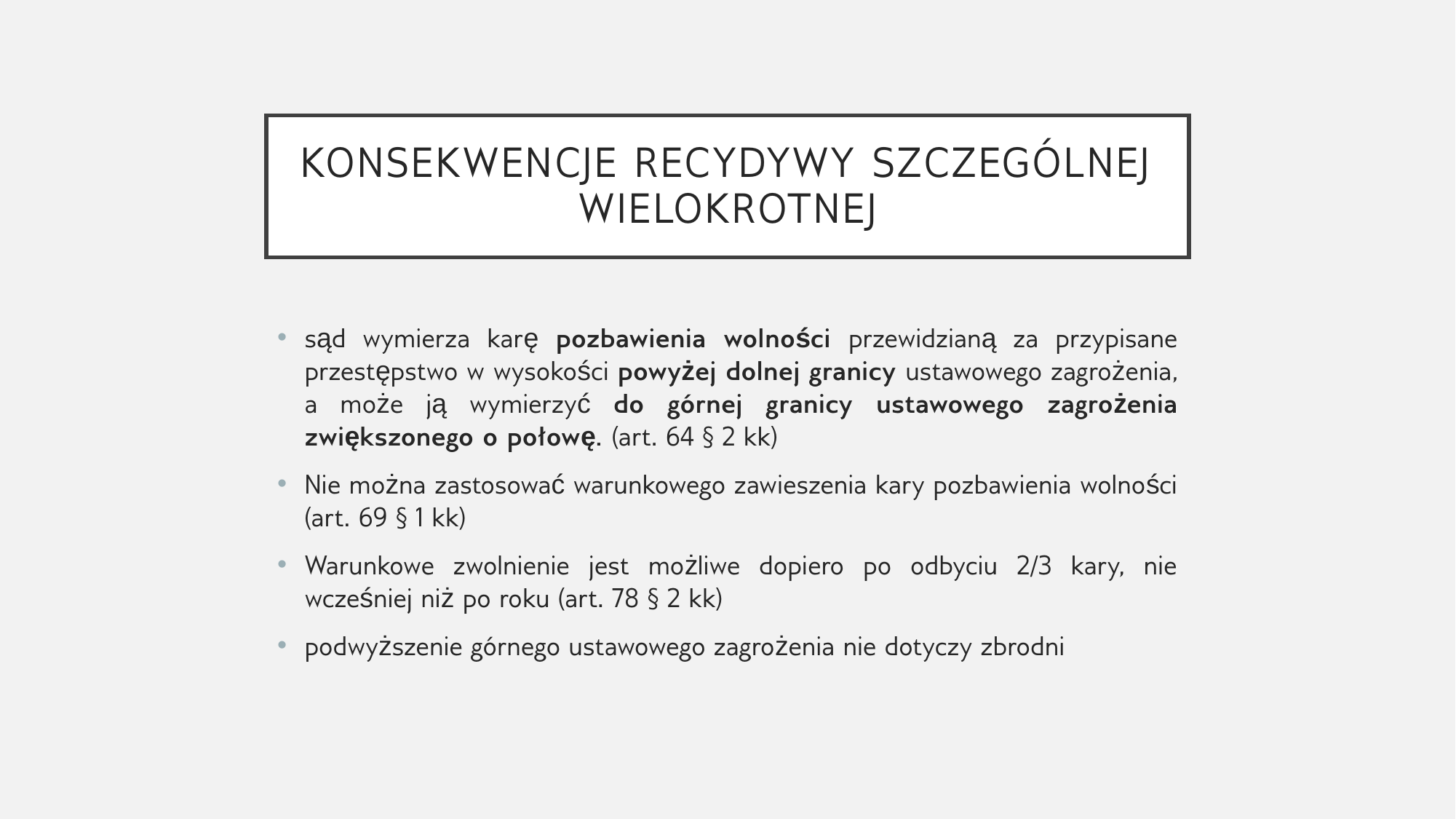

# Konsekwencje recydywy szczególnej wielokrotnej
sąd wymierza karę pozbawienia wolności przewidzianą za przypisane przestępstwo w wysokości powyżej dolnej granicy ustawowego zagrożenia, a może ją wymierzyć do górnej granicy ustawowego zagrożenia zwiększonego o połowę. (art. 64 § 2 kk)
Nie można zastosować warunkowego zawieszenia kary pozbawienia wolności (art. 69 § 1 kk)
Warunkowe zwolnienie jest możliwe dopiero po odbyciu 2/3 kary, nie wcześniej niż po roku (art. 78 § 2 kk)
podwyższenie górnego ustawowego zagrożenia nie dotyczy zbrodni